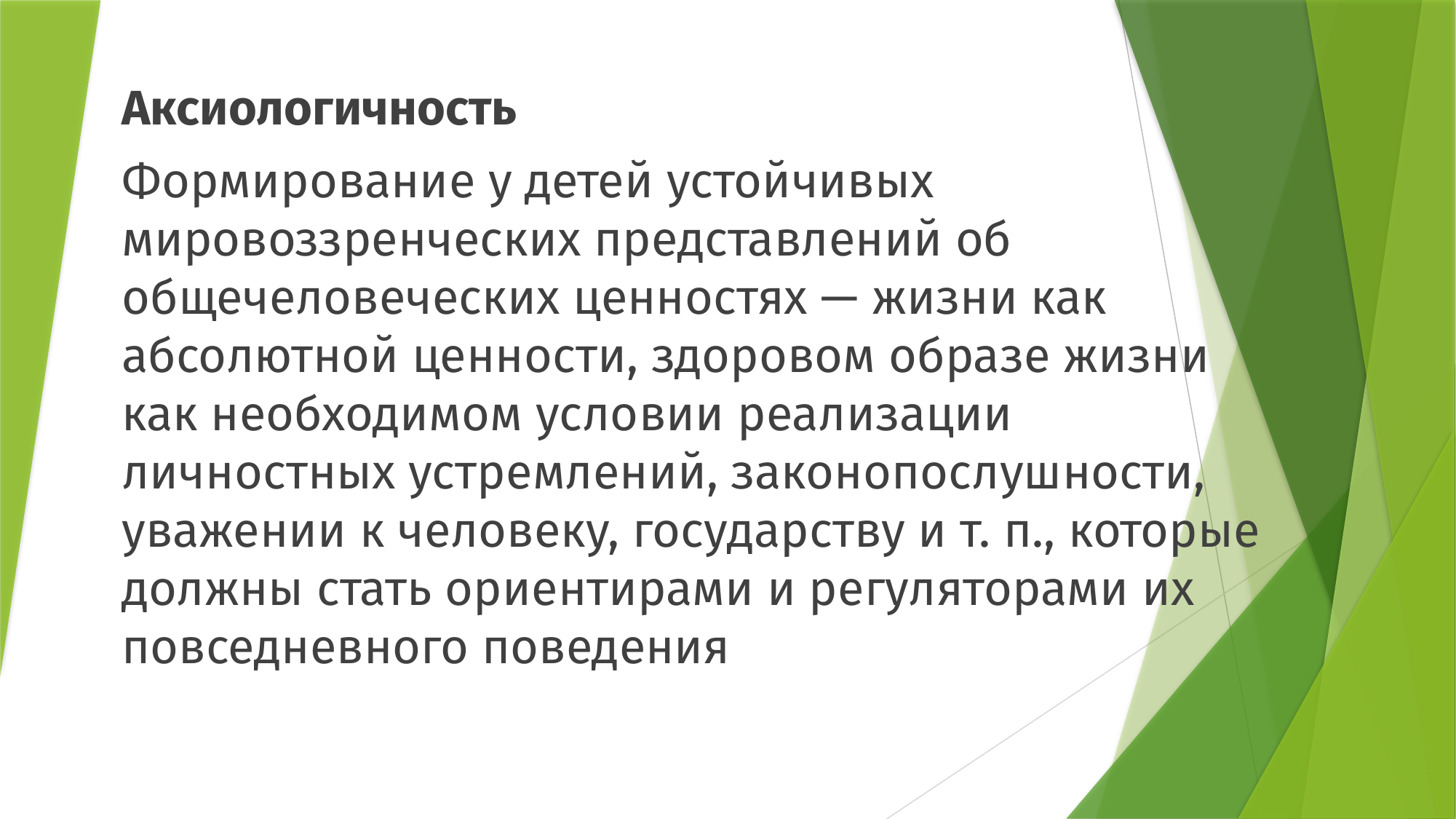

# Аксиологичность
Формирование у детей устойчивых мировоззренческих представлений об общечеловеческих ценностях — жизни как абсолютной ценности, здоровом образе жизни как необходимом условии реализации личностных устремлений, законопослушности, уважении к человеку, государству и т. п., которые должны стать ориентирами и регуляторами их повседневного поведения